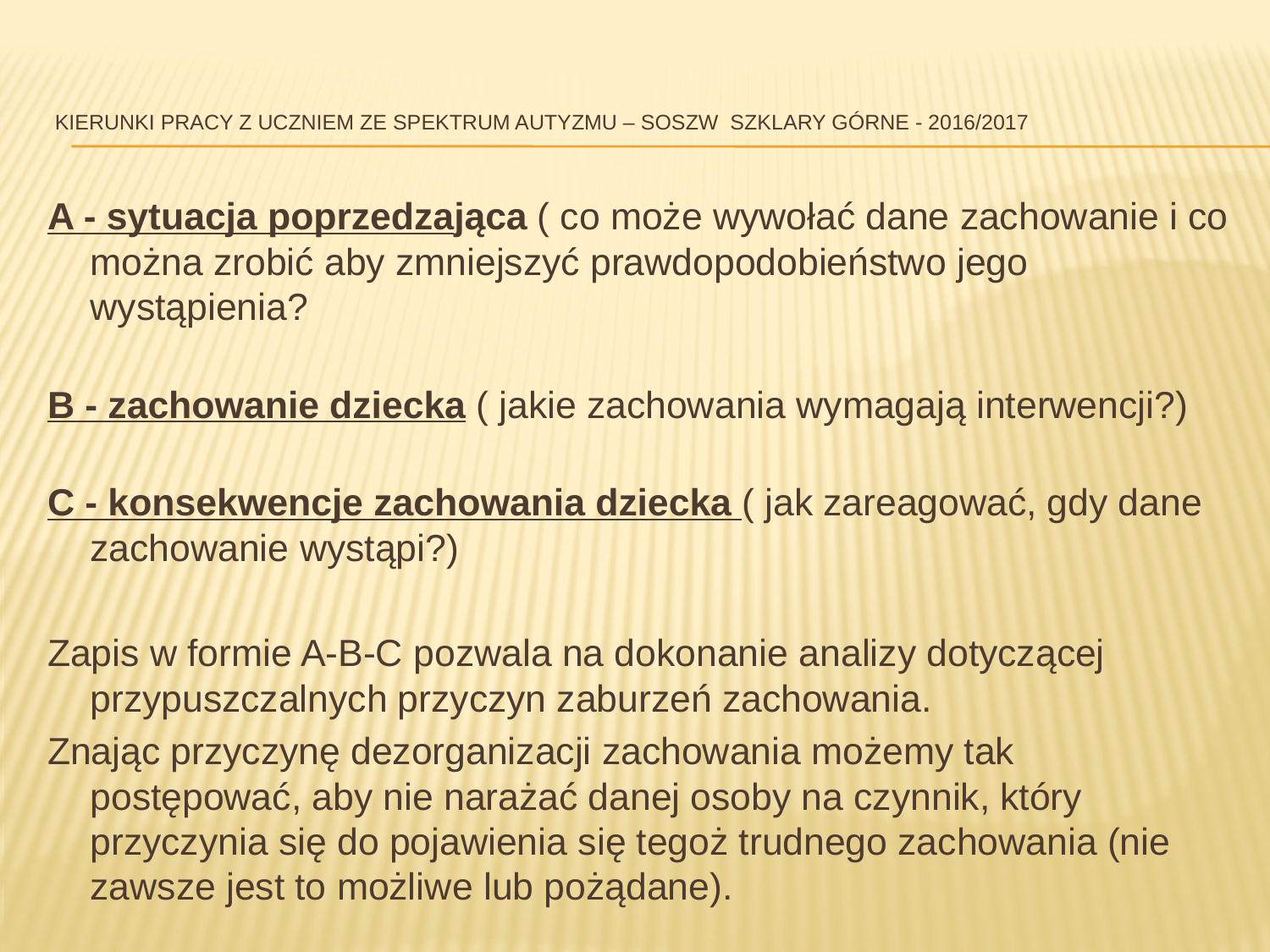

# Kierunki pracy z uczniem ze spektrum autyzmu – SOSzW  Szklary Górne - 2016/2017
A - sytuacja poprzedzająca ( co może wywołać dane zachowanie i co można zrobić aby zmniejszyć prawdopodobieństwo jego wystąpienia?
B - zachowanie dziecka ( jakie zachowania wymagają interwencji?)
C - konsekwencje zachowania dziecka ( jak zareagować, gdy dane zachowanie wystąpi?)

Zapis w formie A-B-C pozwala na dokonanie analizy dotyczącej przypuszczalnych przyczyn zaburzeń zachowania.
Znając przyczynę dezorganizacji zachowania możemy tak postępować, aby nie narażać danej osoby na czynnik, który przyczynia się do pojawienia się tegoż trudnego zachowania (nie zawsze jest to możliwe lub pożądane).